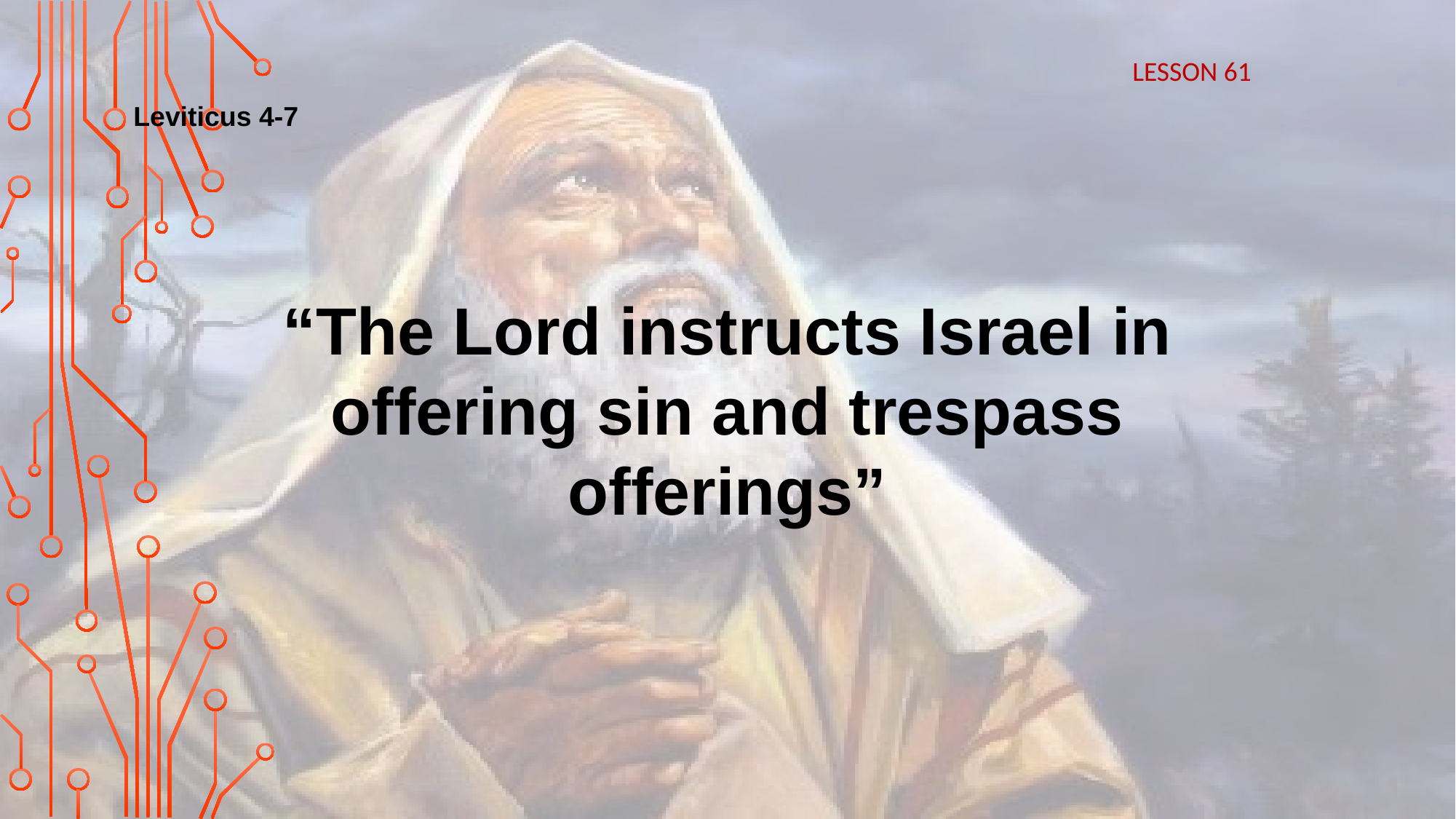

LESSON 61
Leviticus 4-7
“The Lord instructs Israel in offering sin and trespass offerings”